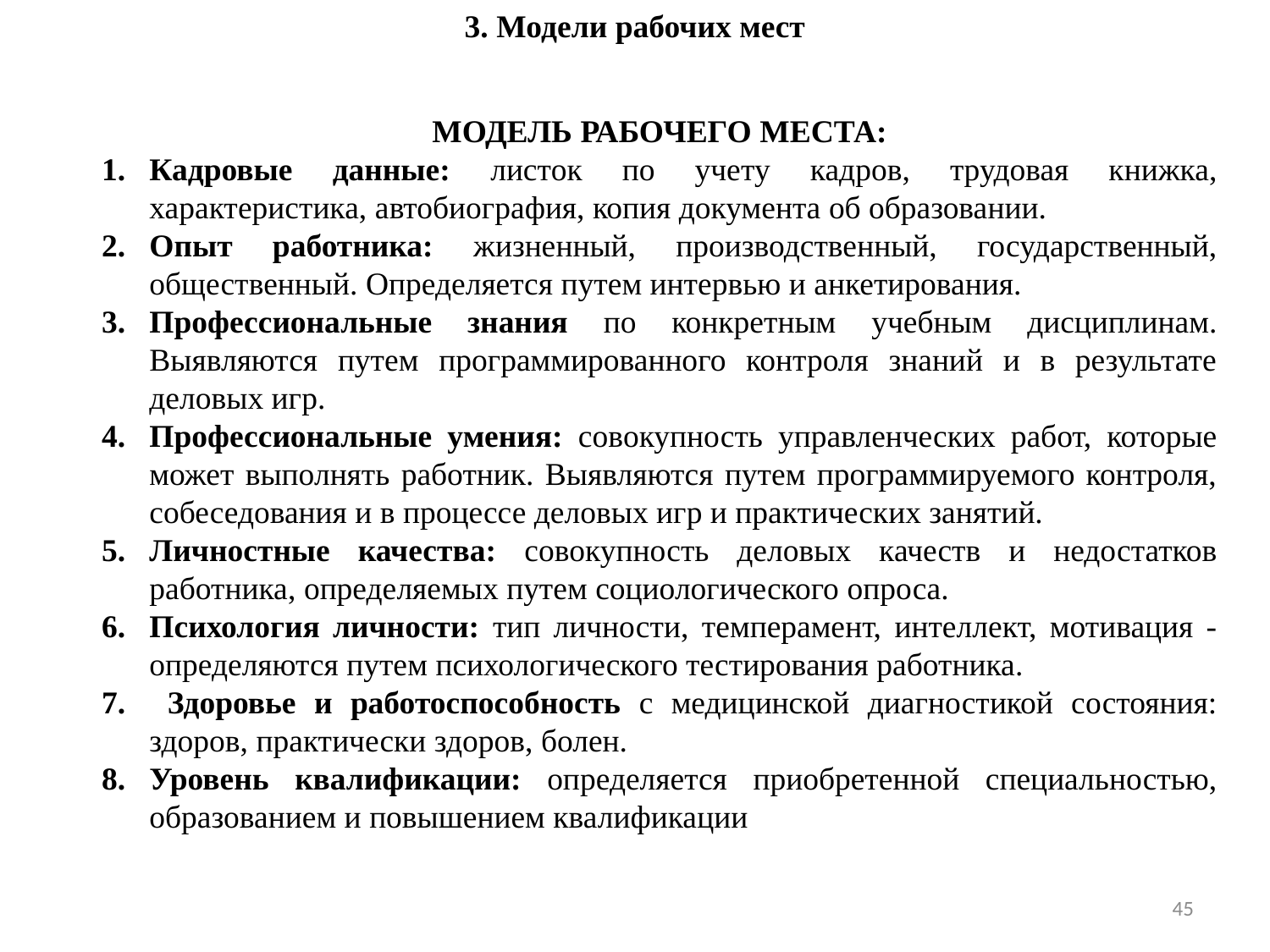

3. Модели рабочих мест
МОДЕЛЬ РАБОЧЕГО МЕСТА:
Кадровые данные: листок по учету кадров, трудовая книжка, характеристика, автобиография, копия документа об образовании.
Опыт работника: жизненный, производственный, государственный, общественный. Определяется путем интервью и анкетирования.
Профессиональные знания по конкретным учебным дисциплинам. Выявляются путем программированного контроля знаний и в результате деловых игр.
Профессиональные умения: совокупность управленческих работ, которые может выполнять работник. Выявляются путем программируемого контроля, собеседования и в процессе деловых игр и практических занятий.
Личностные качества: совокупность деловых качеств и недостатков работника, определяемых путем социологического опроса.
Психология личности: тип личности, темперамент, интеллект, мотивация - определяются путем психологического тестирования работника.
 Здоровье и работоспособность с медицинской диагностикой состояния: здоров, практически здоров, болен.
Уровень квалификации: определяется приобретенной специальностью, образованием и повышением квалификации
45